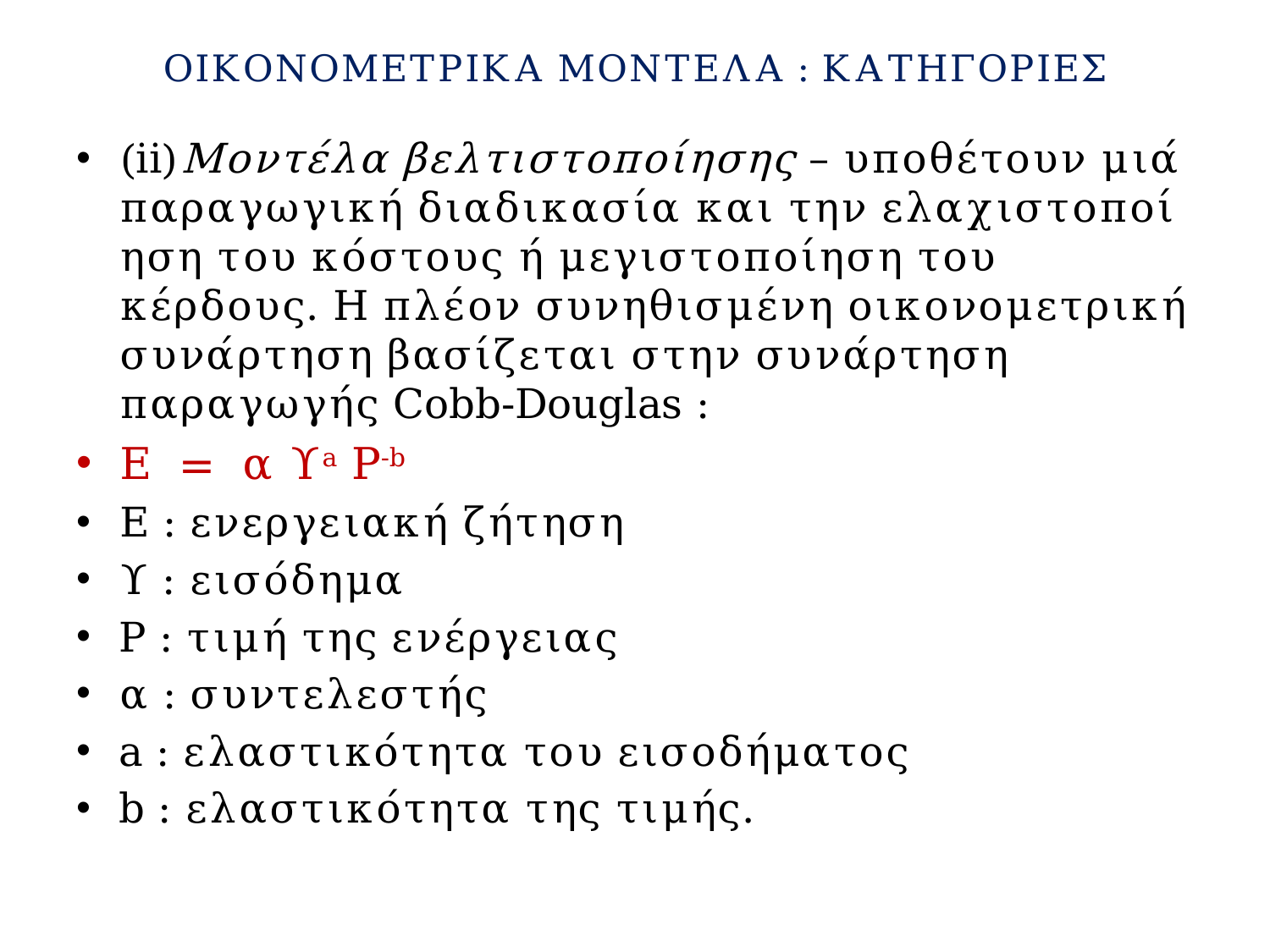

# ΟΙΚΟΝΟΜΕΤΡΙΚΑ ΜΟΝΤΕΛΑ : ΚΑΤΗΓΟΡΙΕΣ
(ii)Μοντέλα βελτιστοποίησης – υποθέτουν μιά παραγωγική διαδικασία και την ελαχιστο­ποί­η­ση του κόστους ή μεγιστοποίηση του κέρδους. Η πλέον συνηθισμένη οικονομετρική συνάρτηση βασίζεται στην συνάρτηση παραγωγής Cobb-Douglas :
Ε  =  α Υa P-b
Ε : ενεργειακή ζήτηση
Υ : εισόδημα
P : τιμή της ενέργειας
α : συντελεστής
a : ελαστικότητα του εισοδήματος
b : ελαστικότητα της τιμής.